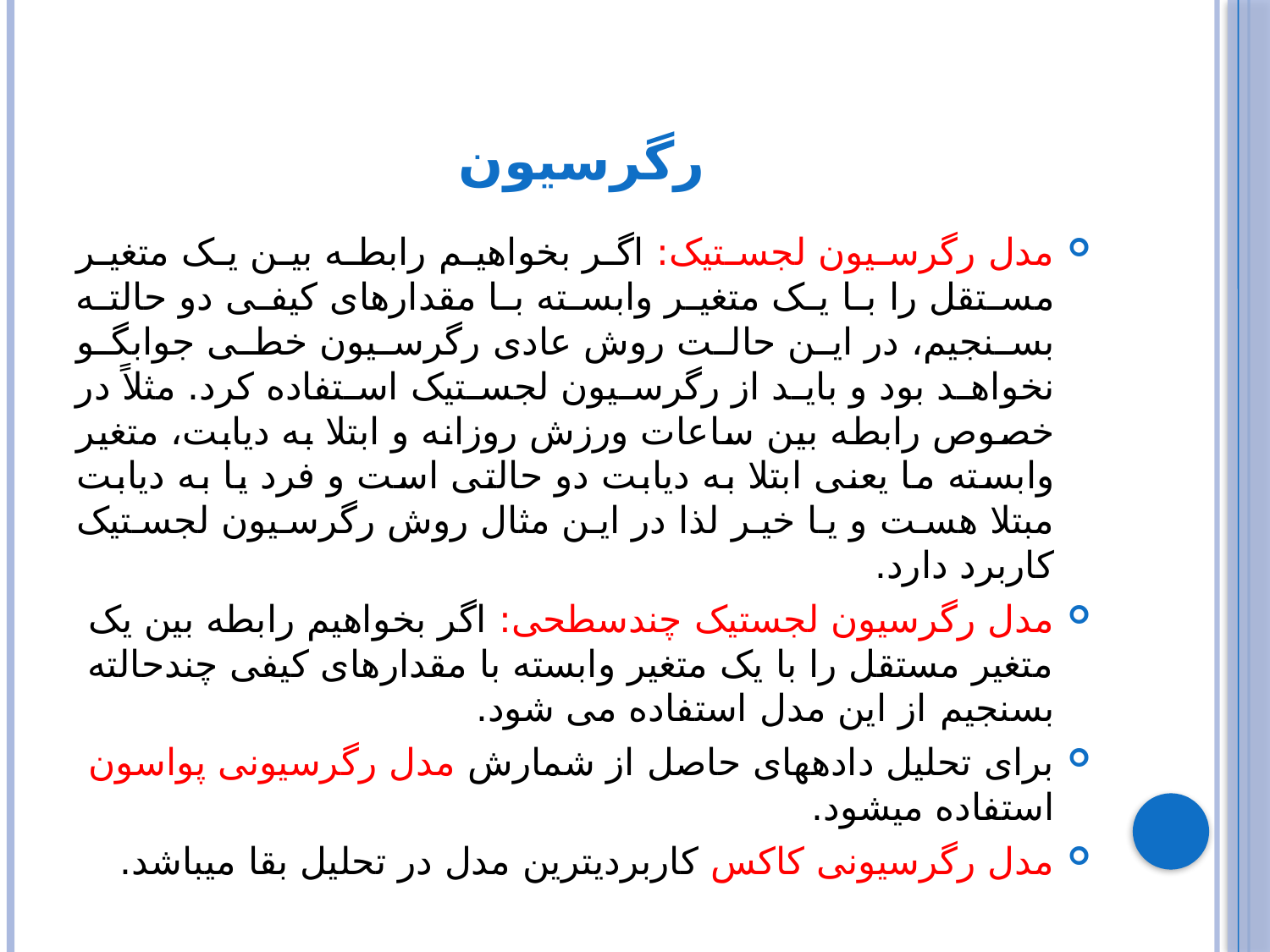

# رگرسیون
مدل رگرسیون لجستیک: اگر بخواهیم رابطه بین یک متغیر مستقل را با یک متغیر وابسته با مقدارهای کیفی دو حالته بسنجیم، در این حالت روش عادی رگرسیون خطی جوابگو نخواهد بود و باید از رگرسیون لجستیک استفاده کرد. مثلاً در خصوص رابطه بین ساعات ورزش روزانه و ابتلا به دیابت، متغیر وابسته ما یعنی ابتلا به دیابت دو حالتی است و فرد یا به دیابت مبتلا هست و یا خیر لذا در این مثال روش رگرسیون لجستیک کاربرد دارد.
مدل رگرسیون لجستیک چندسطحی: اگر بخواهیم رابطه بین یک متغیر مستقل را با یک متغیر وابسته با مقدارهای کیفی چندحالته بسنجیم از این مدل استفاده می شود.
برای تحلیل داده­های حاصل از شمارش مدل رگرسیونی پواسون استفاده می­شود.
مدل رگرسیونی کاکس کاربردی­ترین مدل در تحلیل بقا می­باشد.